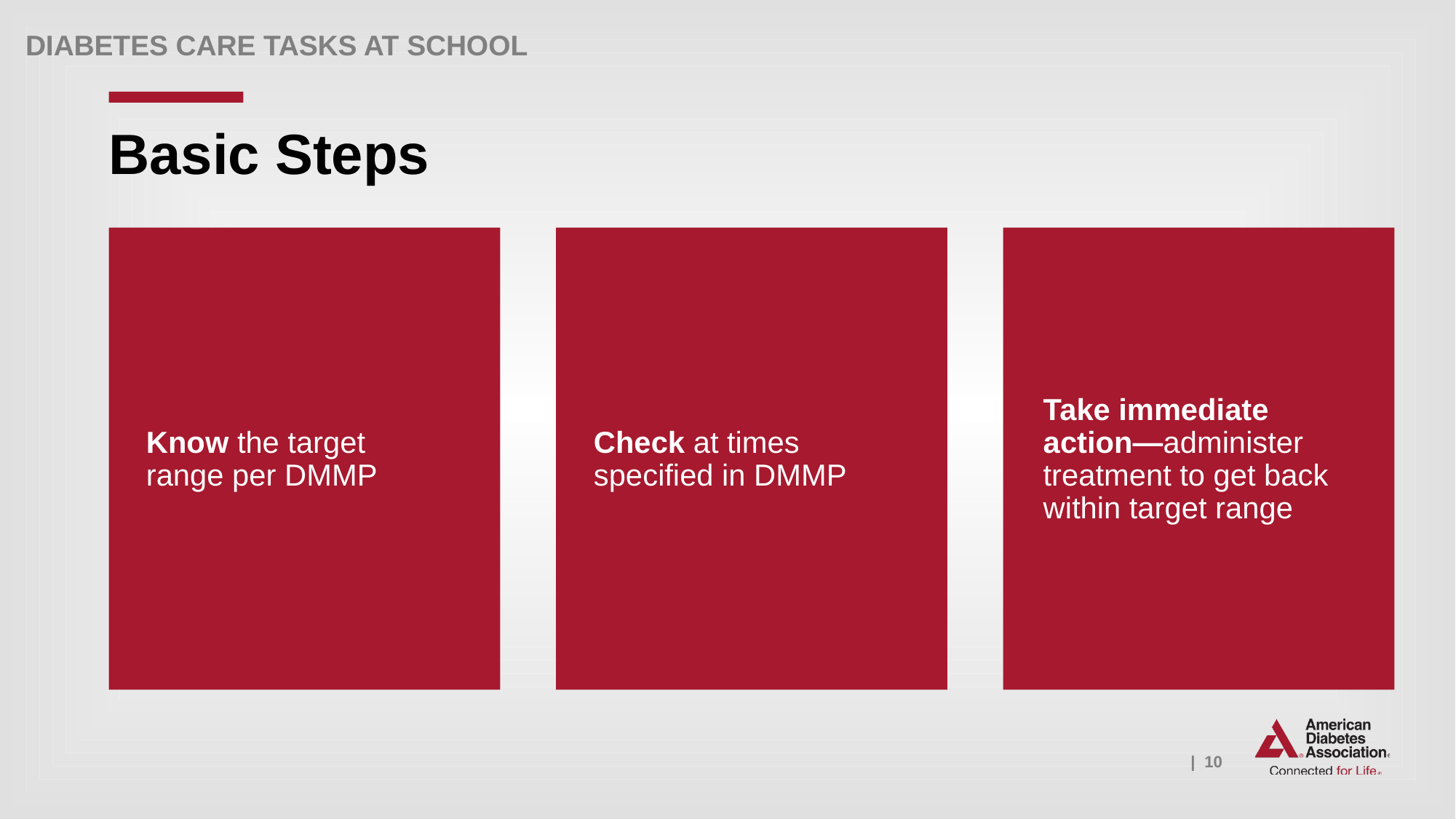

# Basic Steps
Know the target range per DMMP
Check at times specified in DMMP
Take immediate action—administer treatment to get back within target range